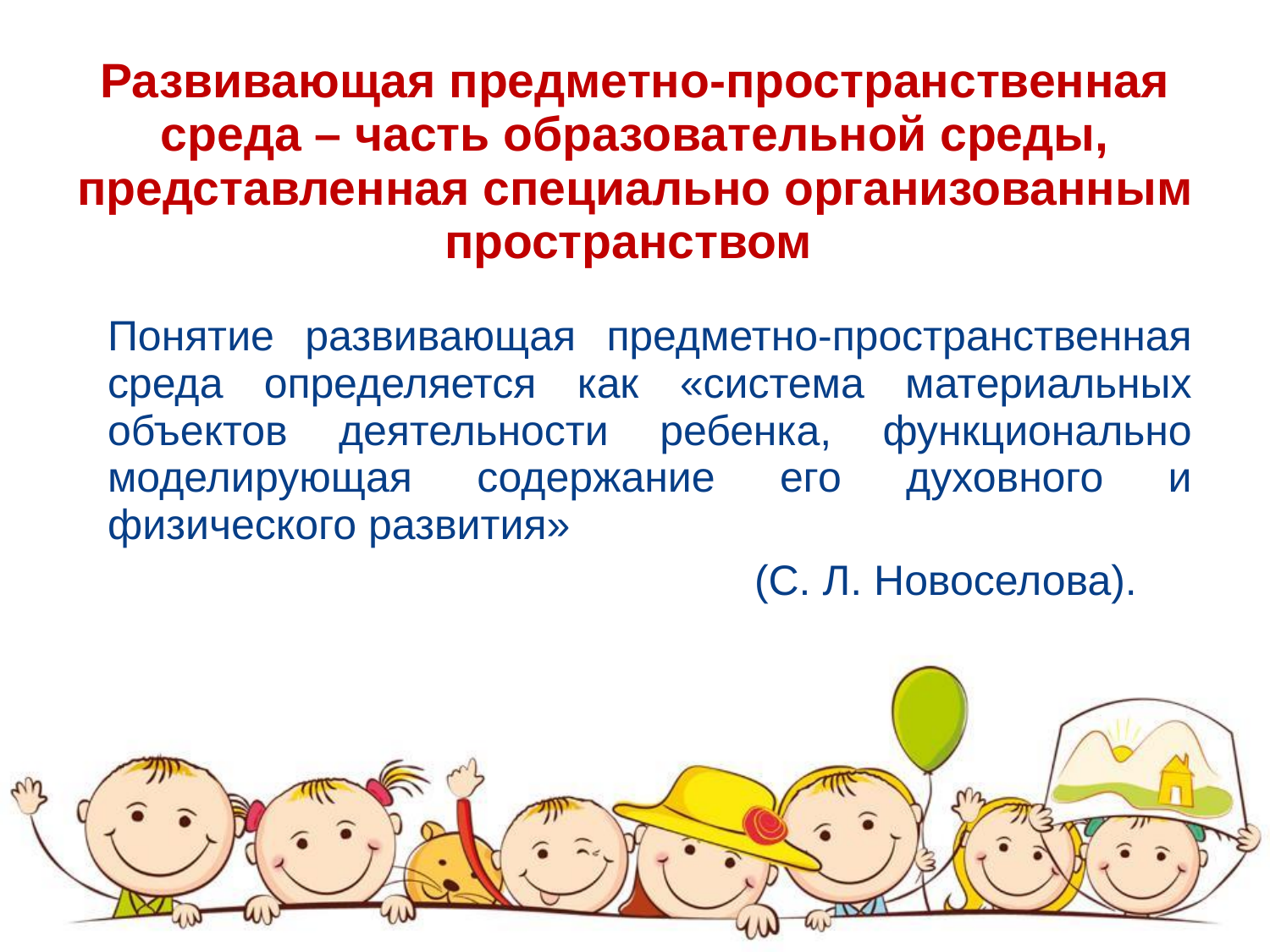

# Развивающая предметно-пространственная среда – часть образовательной среды, представленная специально организованным пространством
Понятие развивающая предметно-пространственная среда определяется как «система материальных объектов деятельности ребенка, функционально моделирующая содержание его духовного и физического развития»
					 (С. Л. Новоселова).